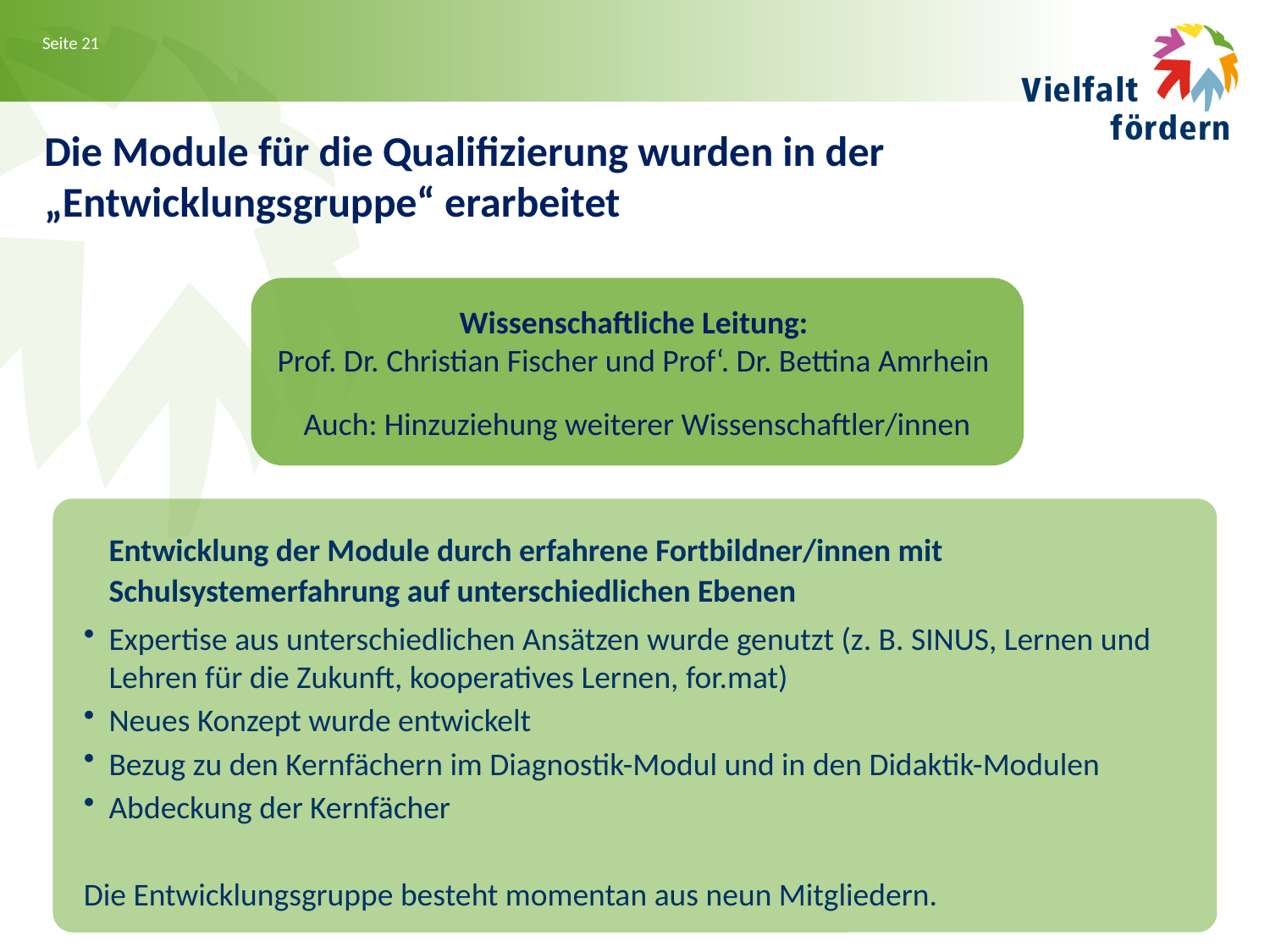

Die Module für die Qualifizierung wurden in der
„Entwicklungsgruppe“ erarbeitet

Wissenschaftliche Leitung:
Prof. Dr. Christian Fischer und Prof‘. Dr. Bettina Amrhein

Auch: Hinzuziehung weiterer Wissenschaftler/innen

	Entwicklung der Module durch erfahrene Fortbildner/innen mit Schulsystemerfahrung auf unterschiedlichen Ebenen
Expertise aus unterschiedlichen Ansätzen wurde genutzt (z. B. SINUS, Lernen und Lehren für die Zukunft, kooperatives Lernen, for.mat)
Neues Konzept wurde entwickelt
Bezug zu den Kernfächern im Diagnostik-Modul und in den Didaktik-Modulen
Abdeckung der Kernfächer

Die Entwicklungsgruppe besteht momentan aus neun Mitgliedern.